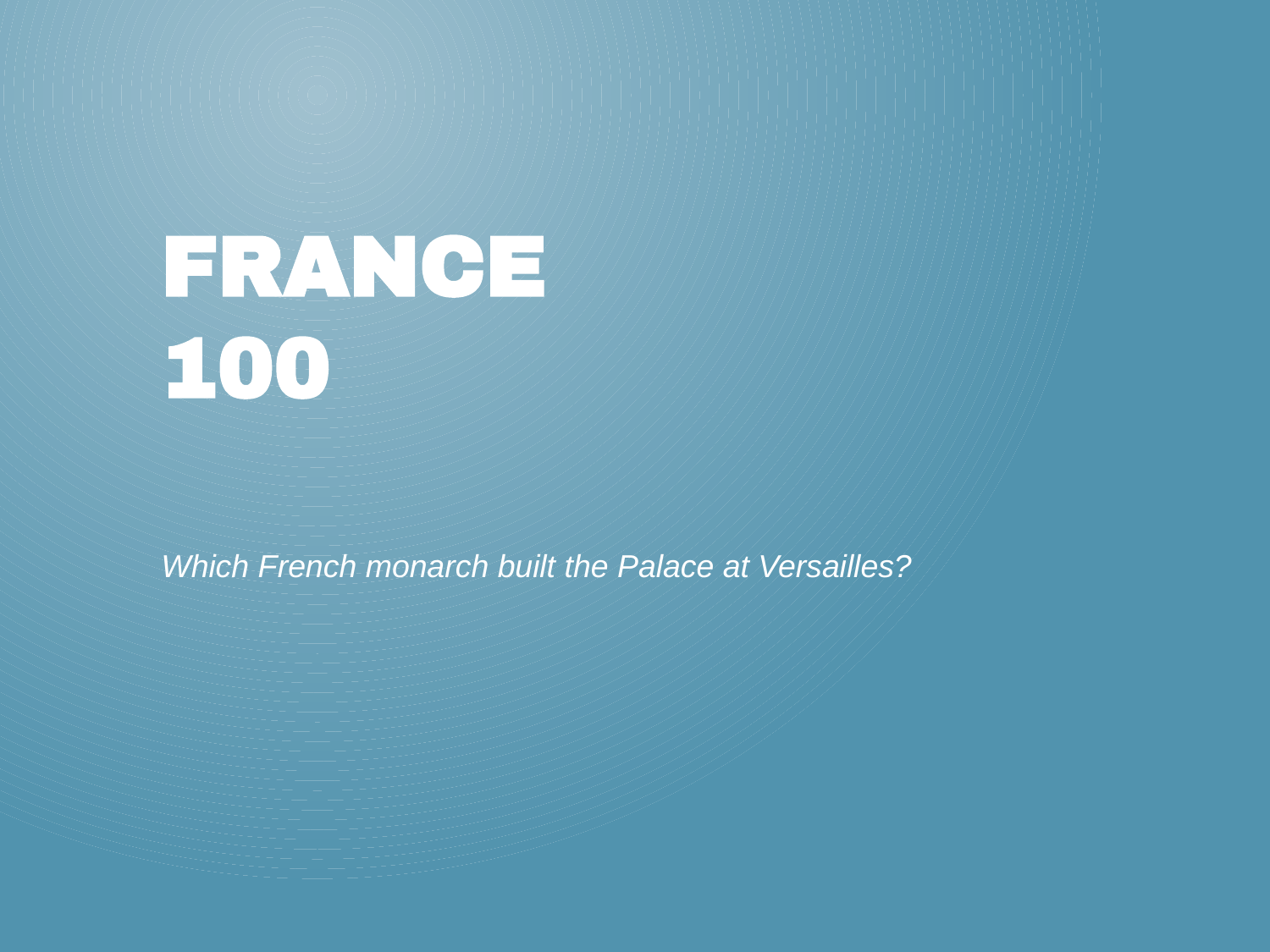

# France 100
Which French monarch built the Palace at Versailles?